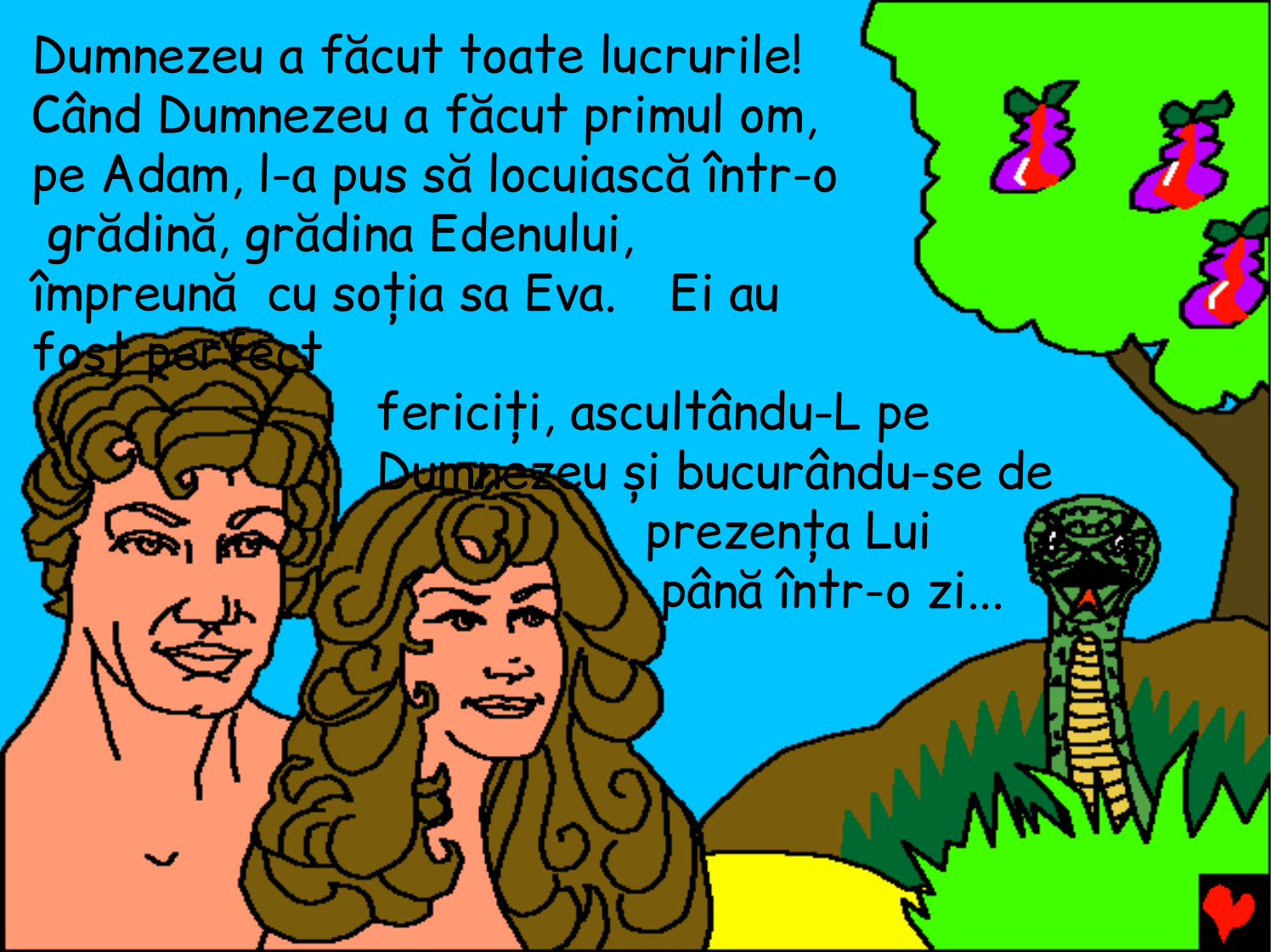

Dumnezeu a făcut toate lucrurile!  Când Dumnezeu a făcut primul om,  pe Adam, l-a pus să locuiască într-o  grădină, grădina Edenului, împreună  cu soţia sa Eva.	Ei au fost perfect
fericiţi, ascultându-L pe  Dumnezeu şi bucurându-se de
prezenţa Lui  până într-o zi...